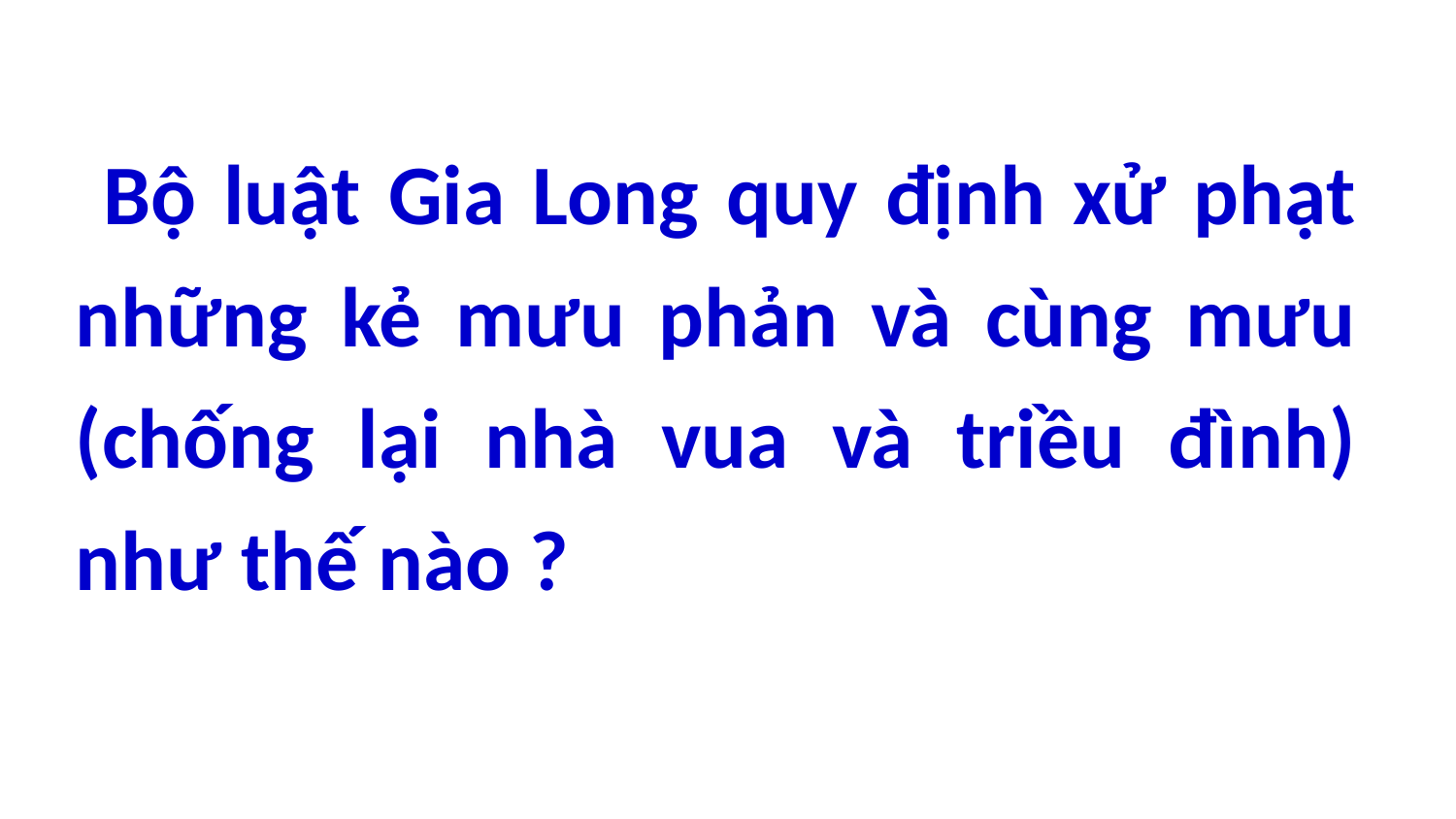

Bộ luật Gia Long quy định xử phạt những kẻ mưu phản và cùng mưu (chống lại nhà vua và triều đình) như thế nào ?